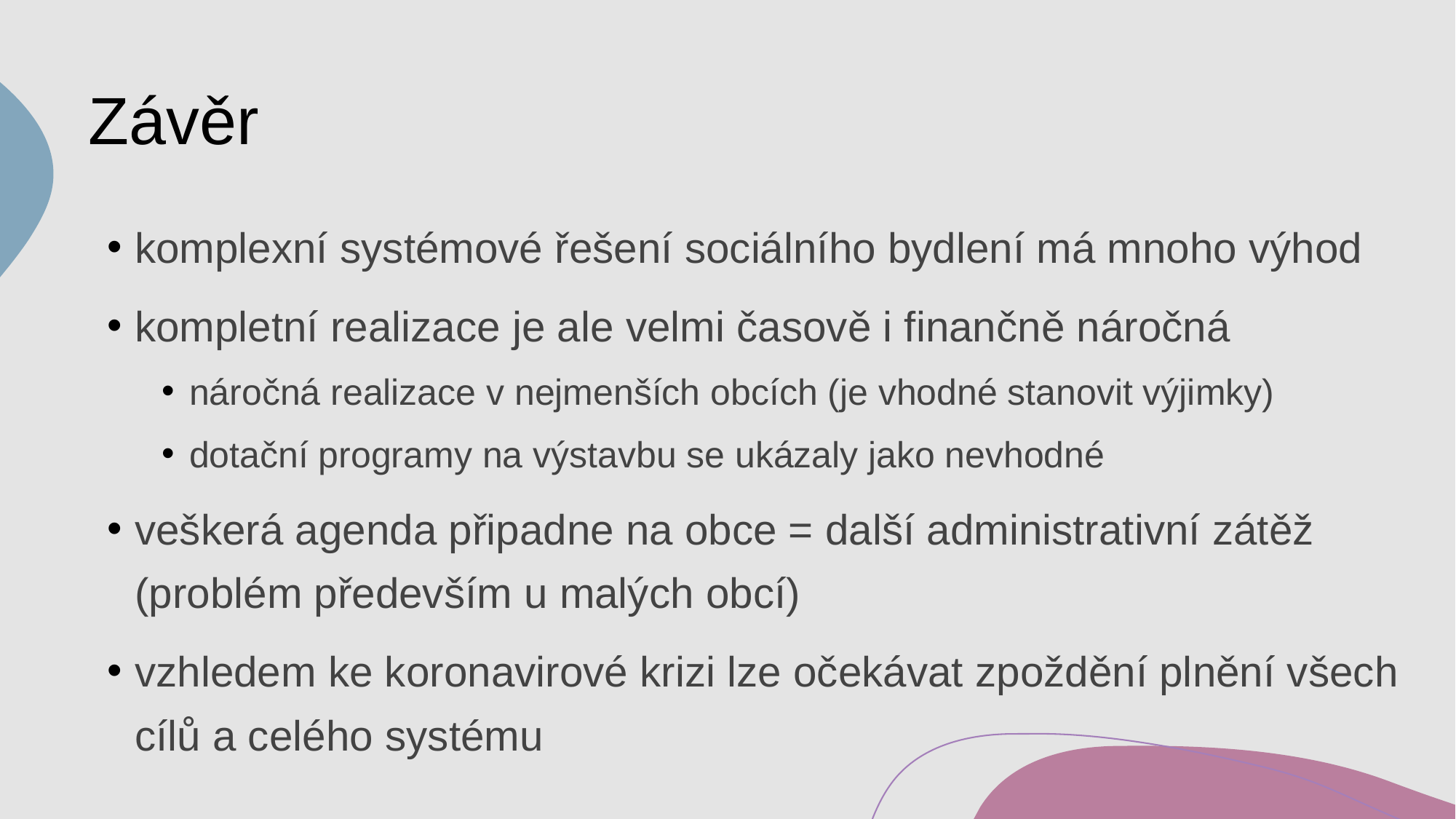

# Závěr
komplexní systémové řešení sociálního bydlení má mnoho výhod
kompletní realizace je ale velmi časově i finančně náročná
náročná realizace v nejmenších obcích (je vhodné stanovit výjimky)
dotační programy na výstavbu se ukázaly jako nevhodné
veškerá agenda připadne na obce = další administrativní zátěž (problém především u malých obcí)
vzhledem ke koronavirové krizi lze očekávat zpoždění plnění všech cílů a celého systému